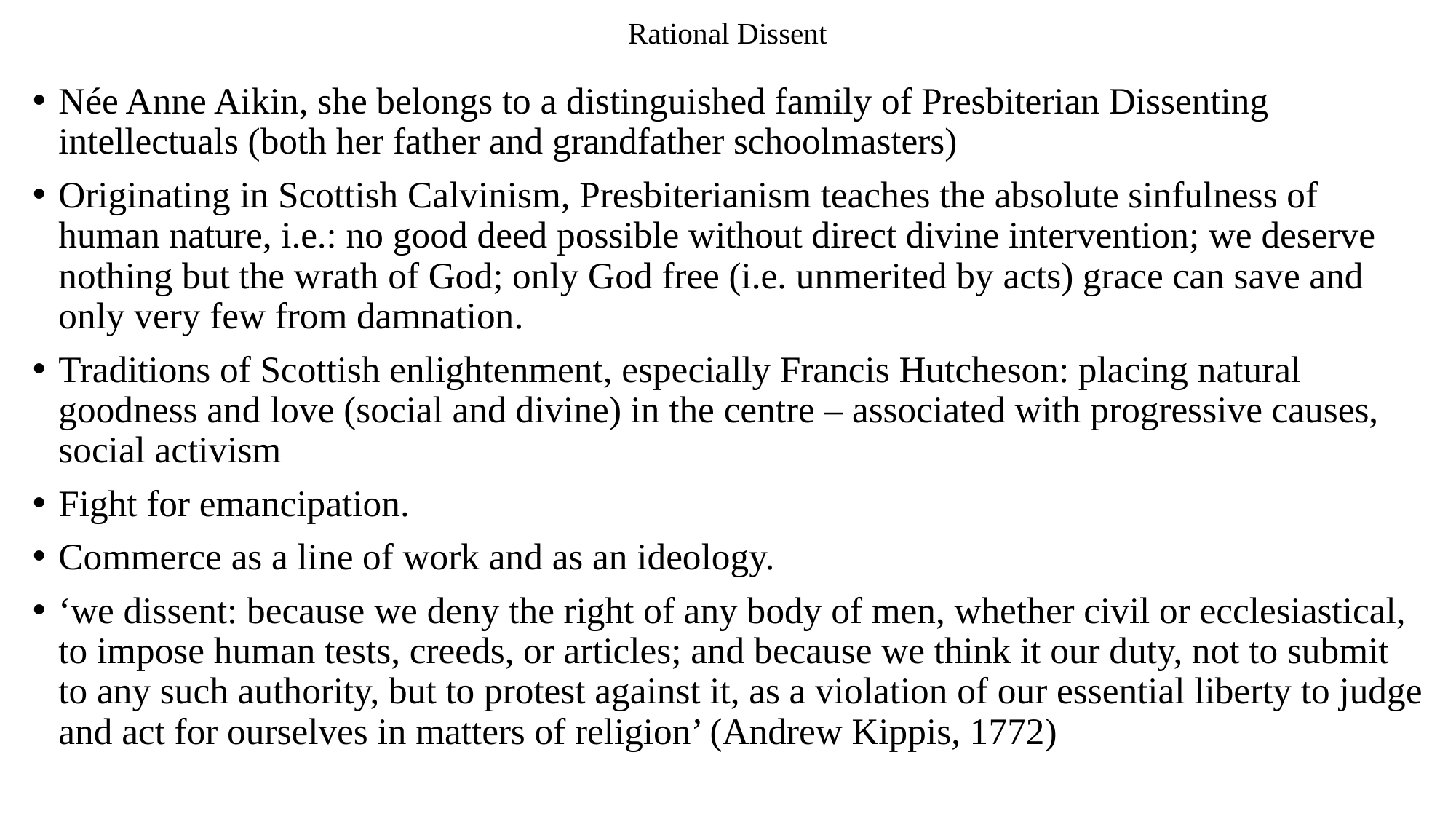

# Rational Dissent
Née Anne Aikin, she belongs to a distinguished family of Presbiterian Dissenting intellectuals (both her father and grandfather schoolmasters)
Originating in Scottish Calvinism, Presbiterianism teaches the absolute sinfulness of human nature, i.e.: no good deed possible without direct divine intervention; we deserve nothing but the wrath of God; only God free (i.e. unmerited by acts) grace can save and only very few from damnation.
Traditions of Scottish enlightenment, especially Francis Hutcheson: placing natural goodness and love (social and divine) in the centre – associated with progressive causes, social activism
Fight for emancipation.
Commerce as a line of work and as an ideology.
‘we dissent: because we deny the right of any body of men, whether civil or ecclesiastical, to impose human tests, creeds, or articles; and because we think it our duty, not to submit to any such authority, but to protest against it, as a violation of our essential liberty to judge and act for ourselves in matters of religion’ (Andrew Kippis, 1772)